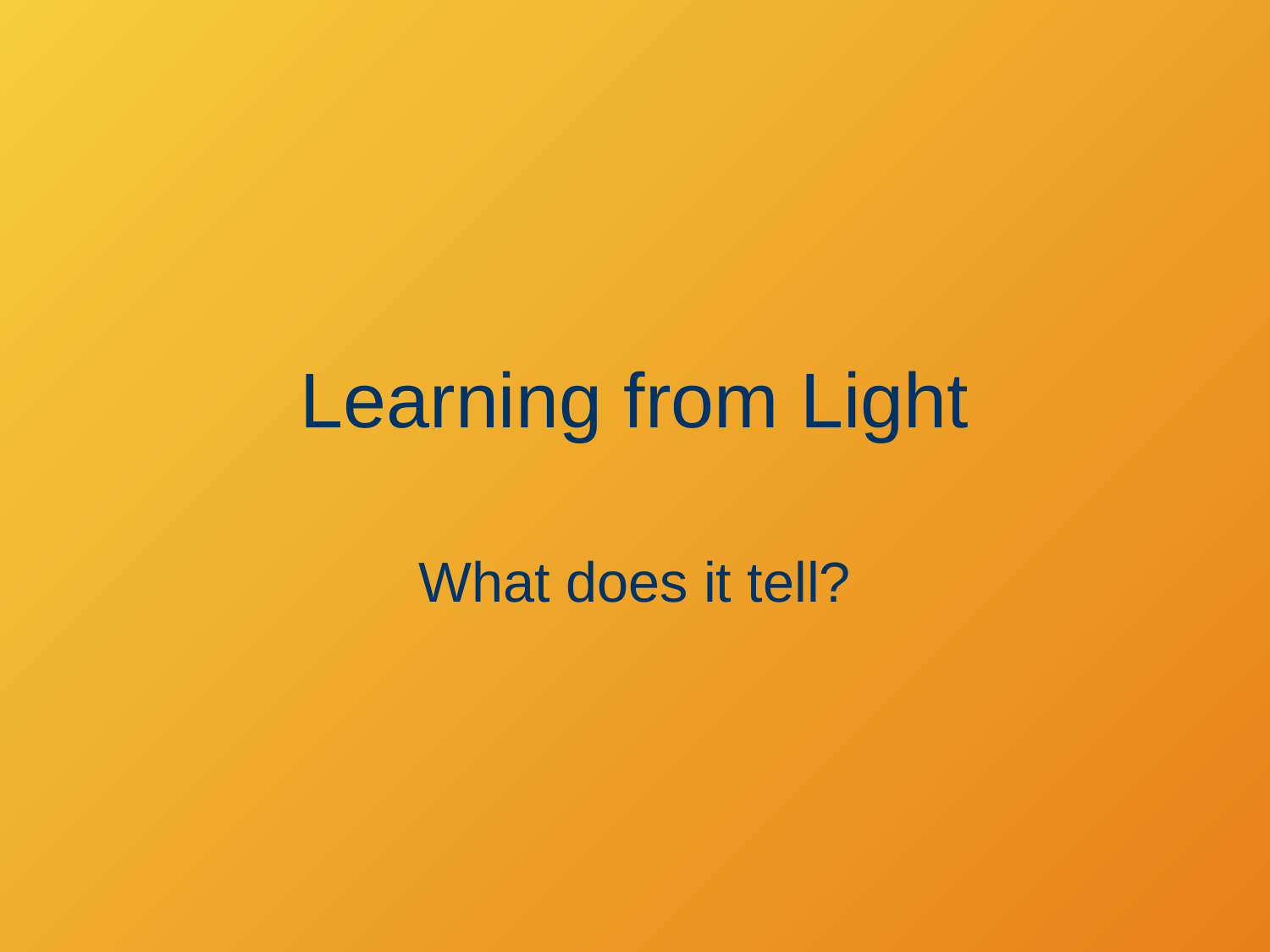

# Learning from Light
What does it tell?